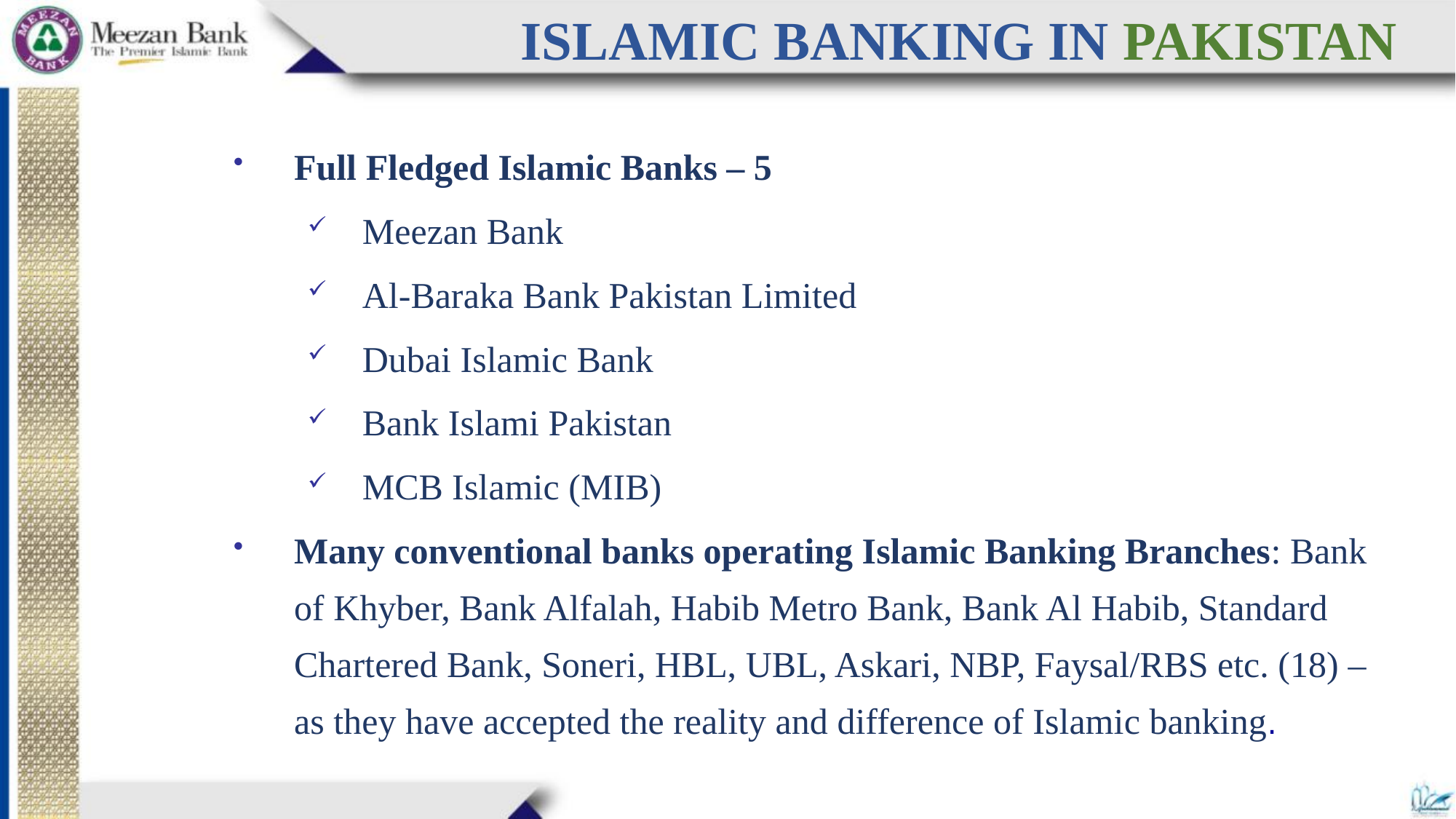

Islamic Banking in Pakistan
Muaz Ashraf
Full Fledged Islamic Banks – 5
Meezan Bank
Al-Baraka Bank Pakistan Limited
Dubai Islamic Bank
Bank Islami Pakistan
MCB Islamic (MIB)
Many conventional banks operating Islamic Banking Branches: Bank of Khyber, Bank Alfalah, Habib Metro Bank, Bank Al Habib, Standard Chartered Bank, Soneri, HBL, UBL, Askari, NBP, Faysal/RBS etc. (18) – as they have accepted the reality and difference of Islamic banking.